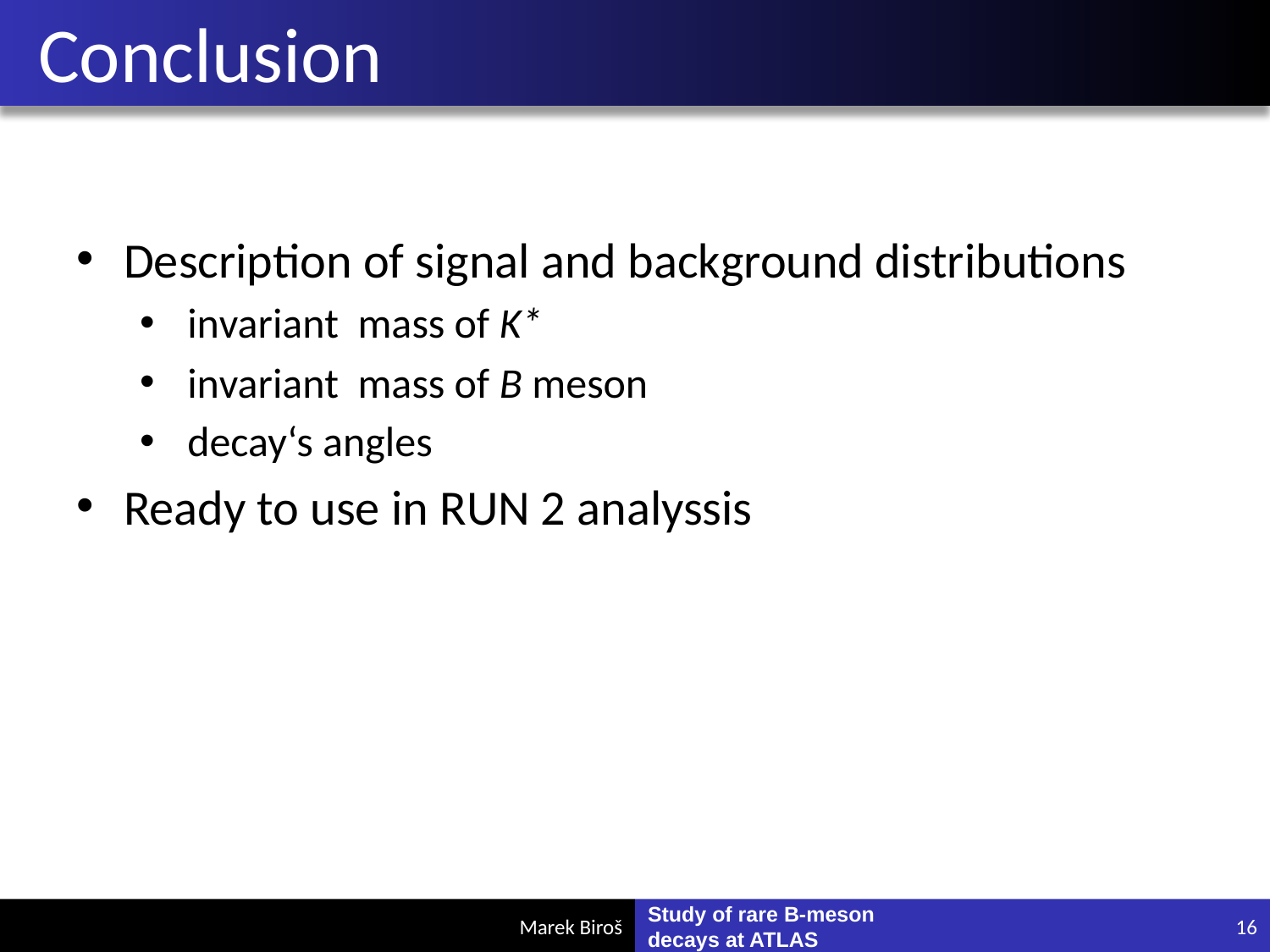

# Conclusion
Description of signal and background distributions
invariant  mass of K*
invariant  mass of B meson
decay‘s angles
Ready to use in RUN 2 analyssis

Study of rare B-meson
decays at ATLAS
16